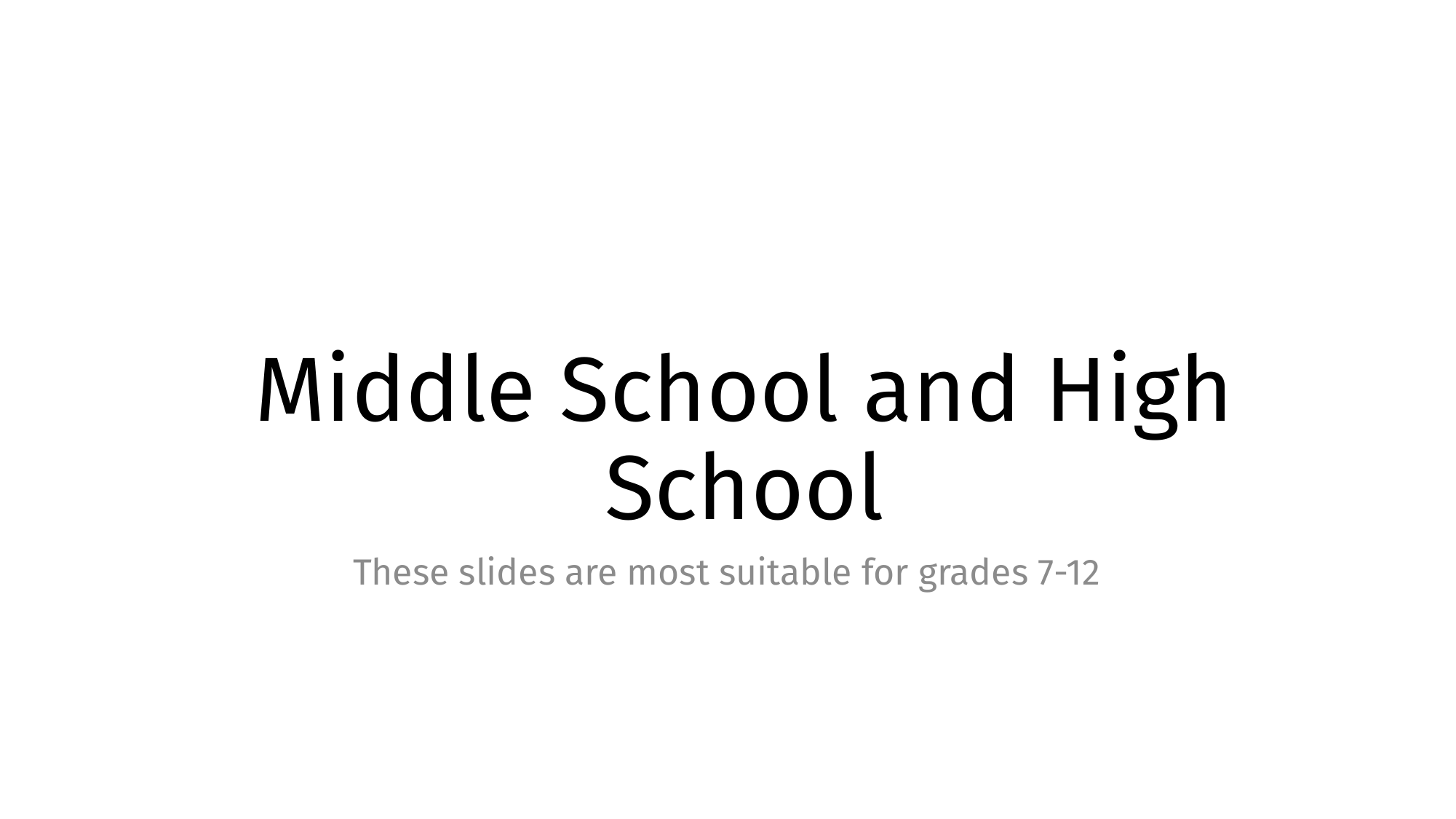

# Middle School and High School
These slides are most suitable for grades 7-12